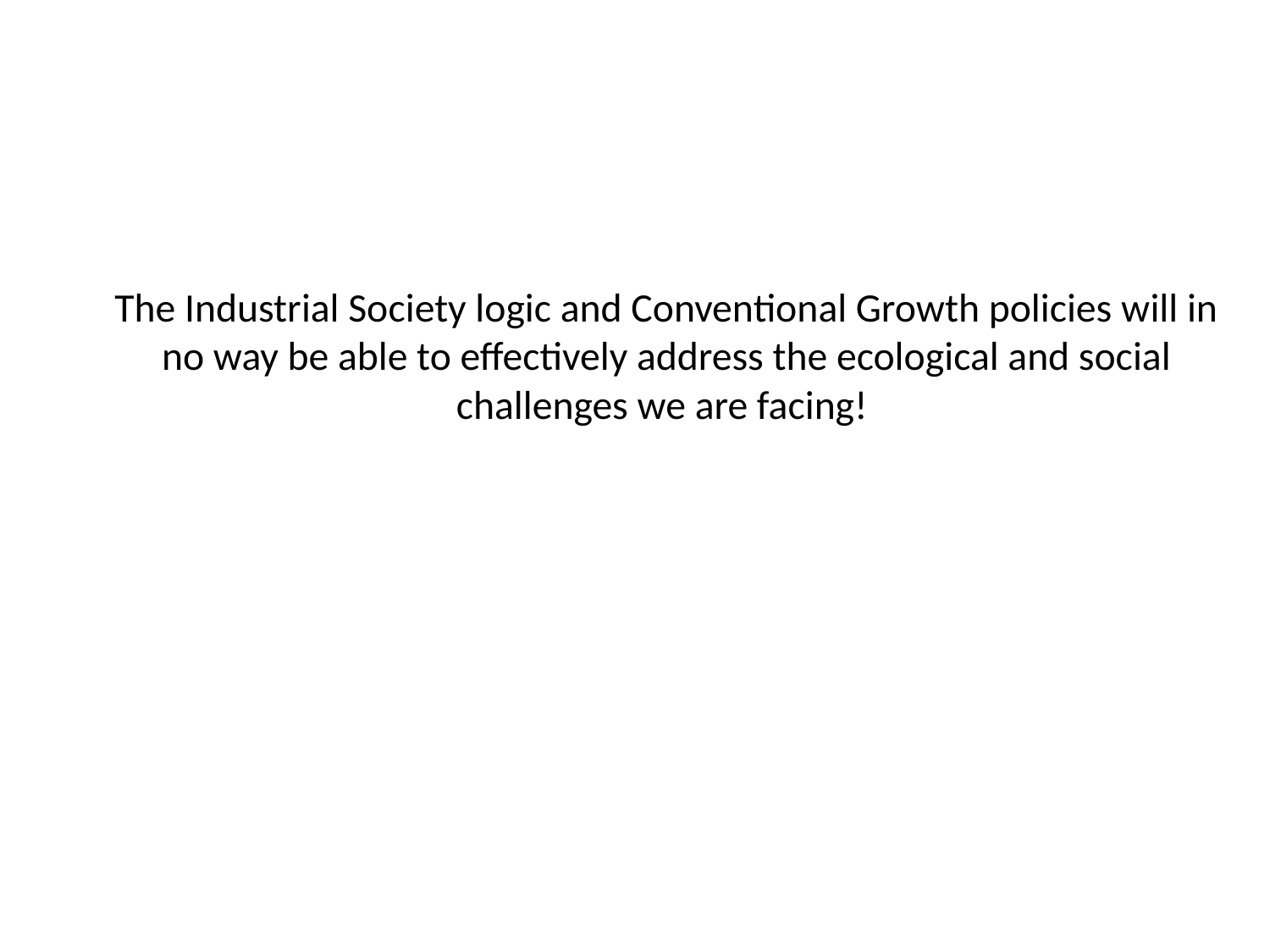

# The Industrial Society logic and Conventional Growth policies will in no way be able to effectively address the ecological and social challenges we are facing!